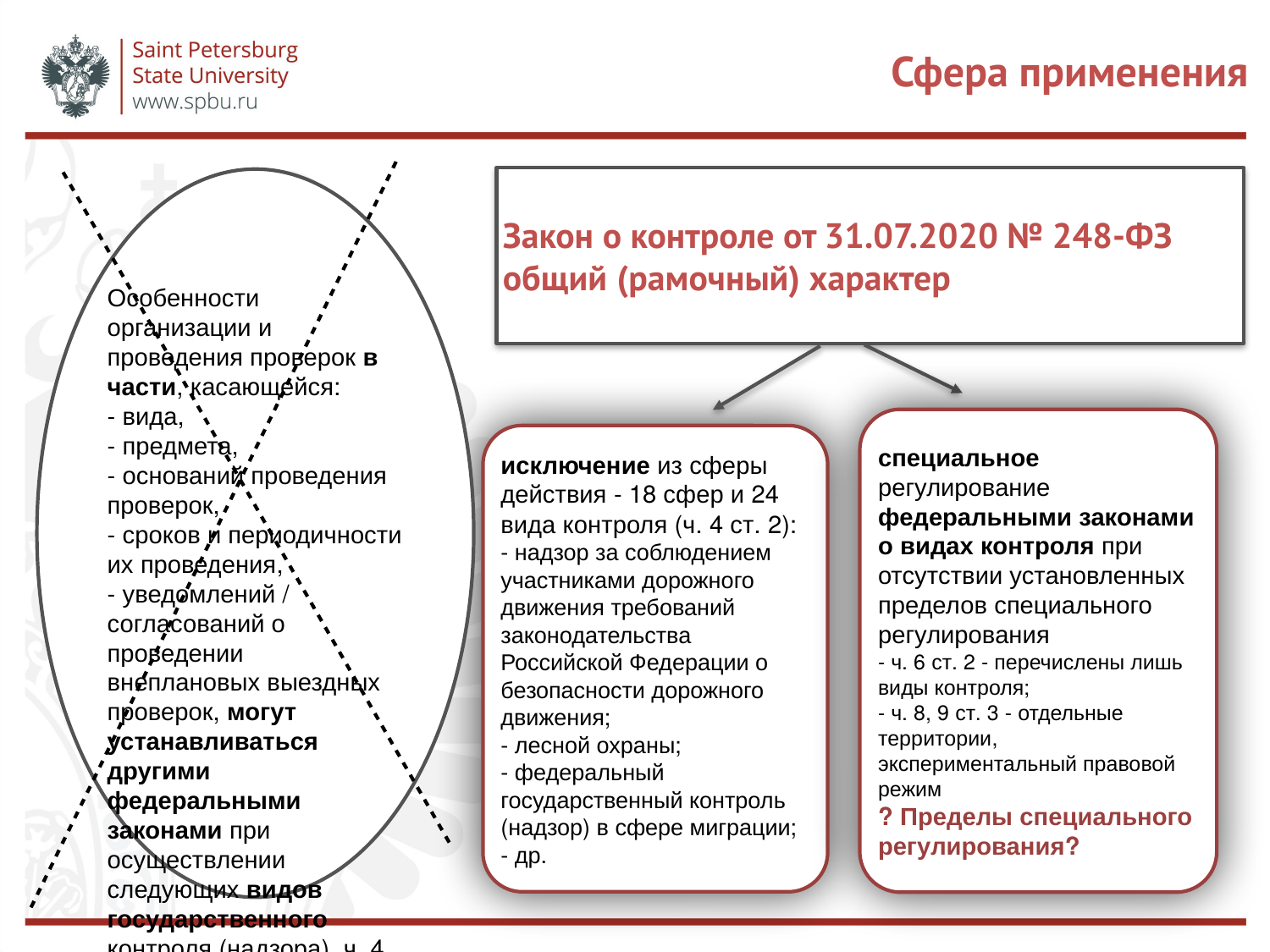

Сфера применения

Закон о контроле от 31.07.2020 № 248-ФЗ общий (рамочный) характер

Особенности организации и проведения проверок в части, касающейся:
- вида,
- предмета,
- оснований проведения проверок,
- сроков и периодичности их проведения,
- уведомлений / согласований о проведении внеплановых выездных проверок, могут устанавливаться другими федеральными законами при осуществлении следующих видов государственного контроля (надзора), ч. 4 ст. 1  Закона о контроле от 26.12.2008 № 294-ФЗ

специальное регулирование федеральными законами о видах контроля при отсутствии установленных пределов специального регулирования
- ч. 6 ст. 2 - перечислены лишь виды контроля;
- ч. 8, 9 ст. 3 - отдельные территории, экспериментальный правовой режим
? Пределы специального регулирования?
исключение из сферы действия - 18 сфер и 24 вида контроля (ч. 4 ст. 2):
- надзор за соблюдением участниками дорожного движения требований законодательства Российской Федерации о безопасности дорожного движения;
- лесной охраны;
- федеральный государственный контроль (надзор) в сфере миграции;
- др.
15